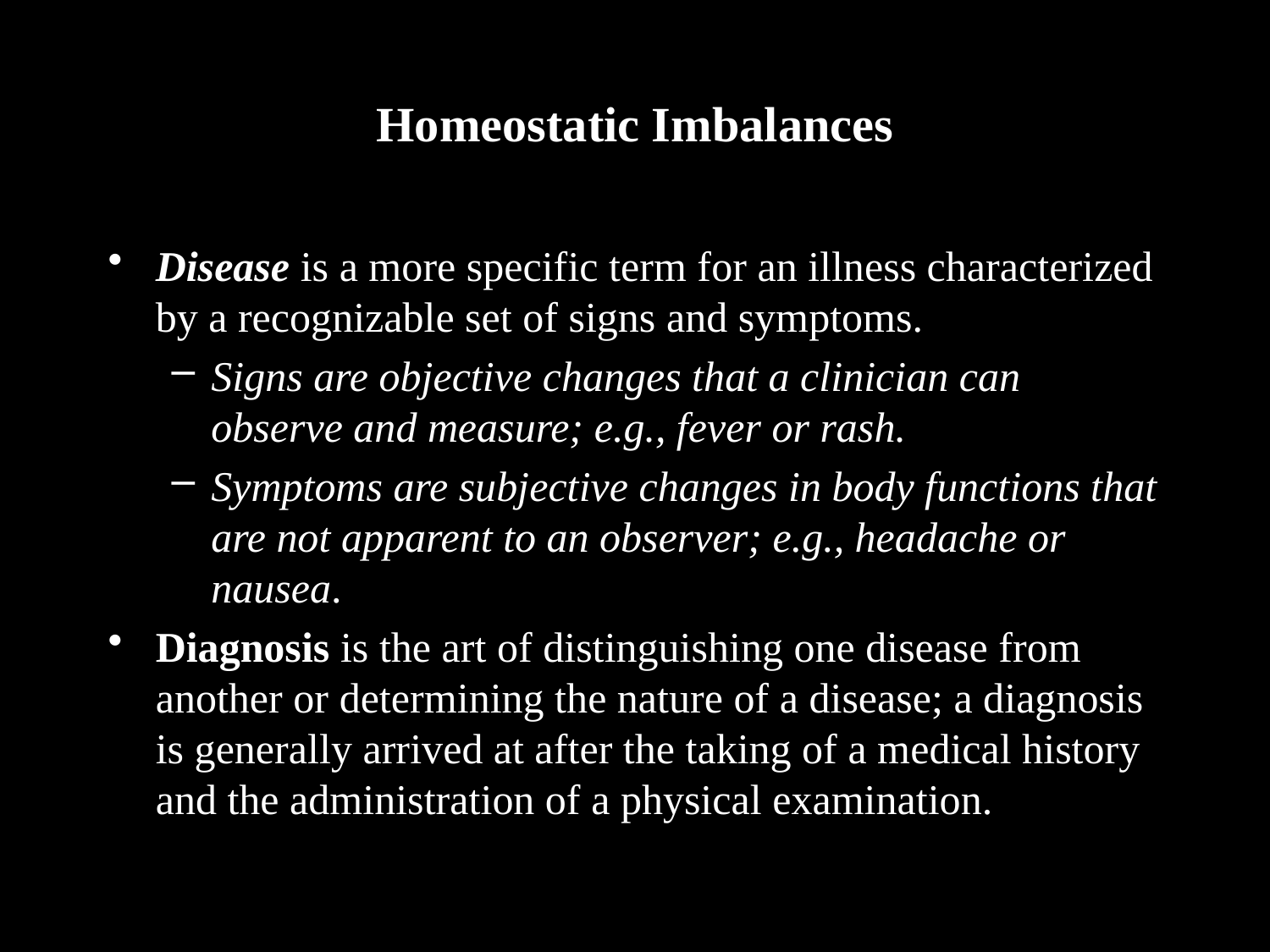

# Homeostatic Imbalances
Disease is a more specific term for an illness characterized by a recognizable set of signs and symptoms.
Signs are objective changes that a clinician can observe and measure; e.g., fever or rash.
Symptoms are subjective changes in body functions that are not apparent to an observer; e.g., headache or nausea.
Diagnosis is the art of distinguishing one disease from another or determining the nature of a disease; a diagnosis is generally arrived at after the taking of a medical history and the administration of a physical examination.